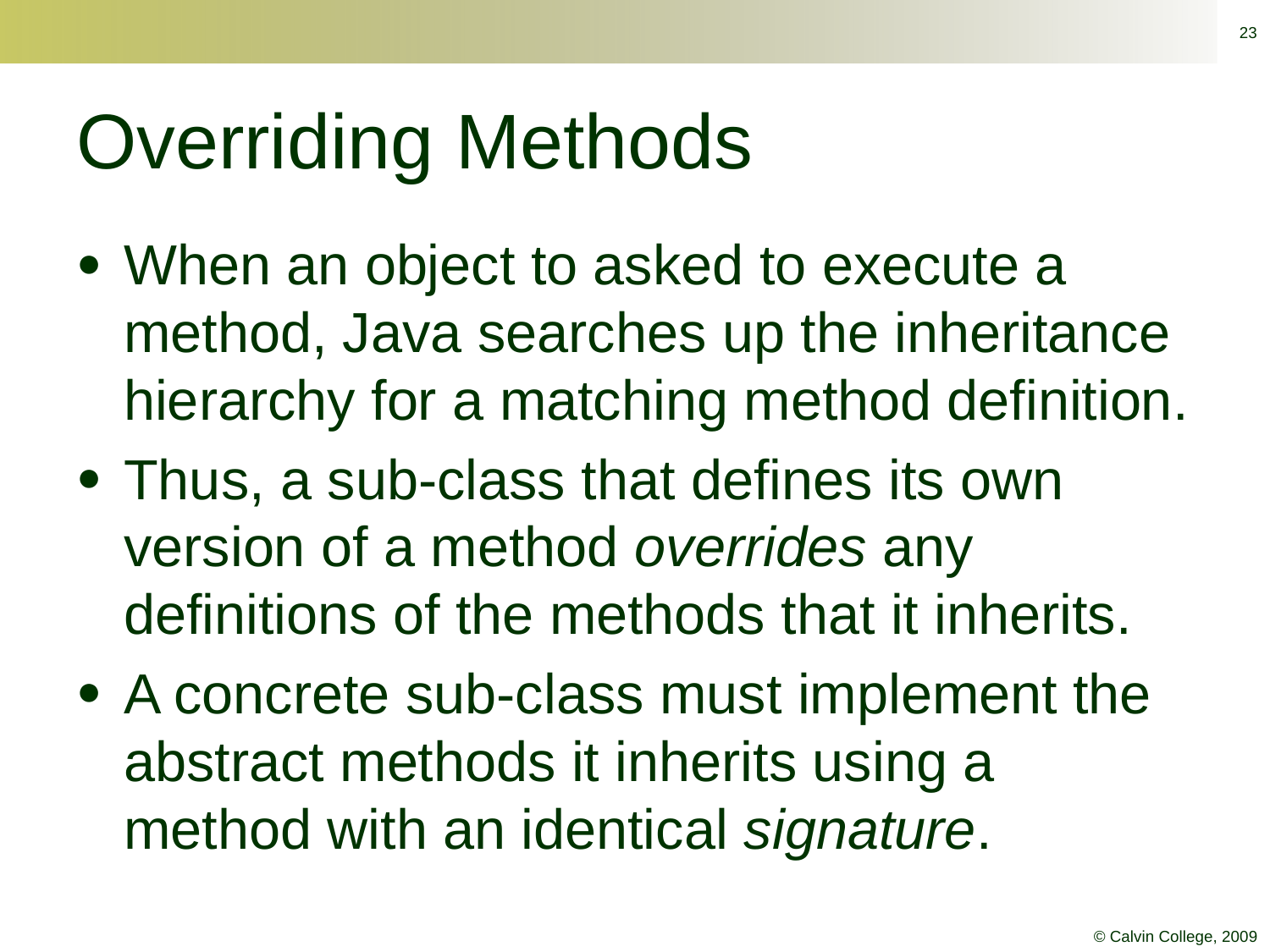

23
# Overriding Methods
When an object to asked to execute a method, Java searches up the inheritance hierarchy for a matching method definition.
Thus, a sub-class that defines its own version of a method overrides any definitions of the methods that it inherits.
A concrete sub-class must implement the abstract methods it inherits using a method with an identical signature.